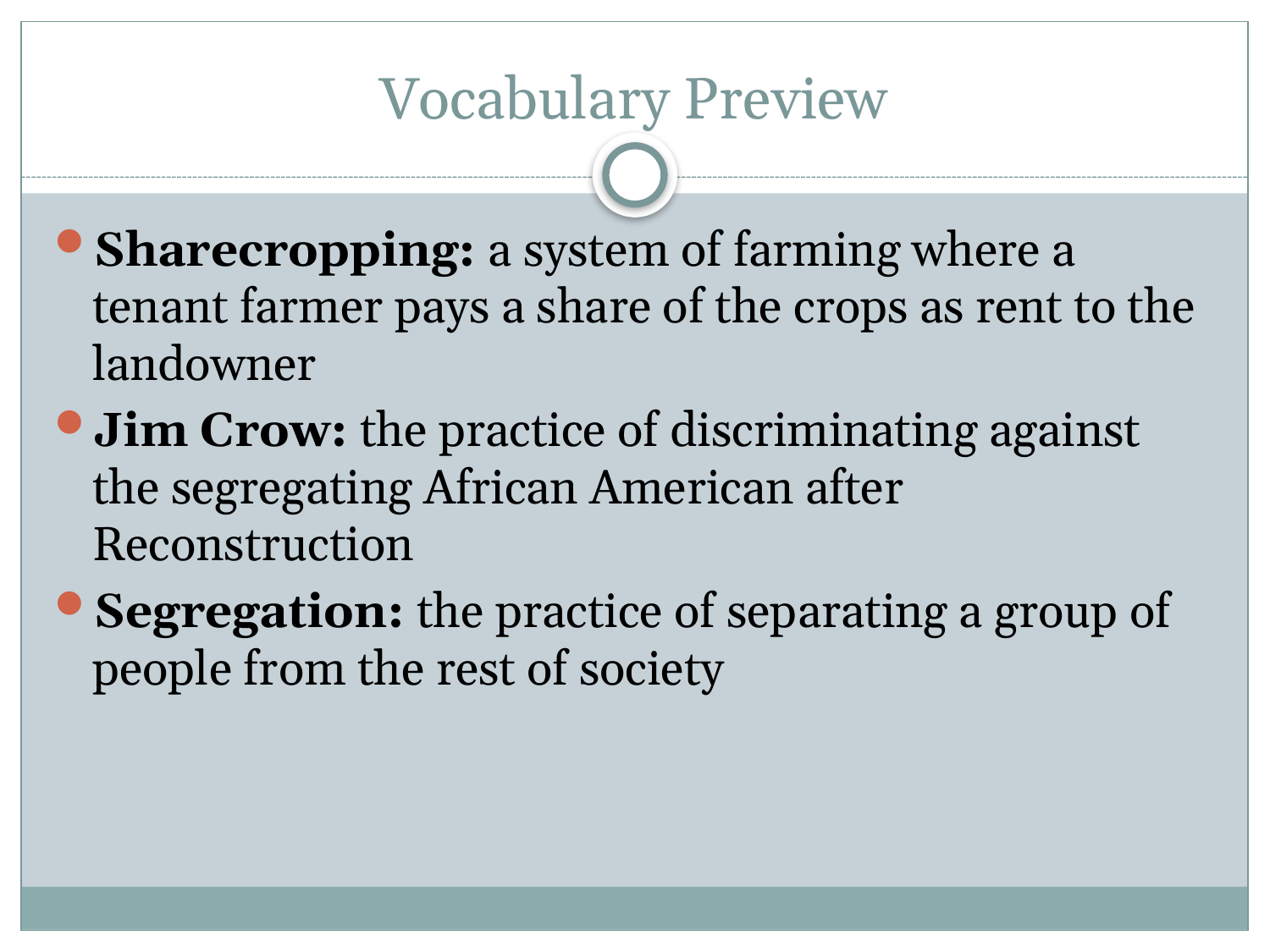

# Vocabulary Preview
Sharecropping: a system of farming where a tenant farmer pays a share of the crops as rent to the landowner
Jim Crow: the practice of discriminating against the segregating African American after Reconstruction
Segregation: the practice of separating a group of people from the rest of society